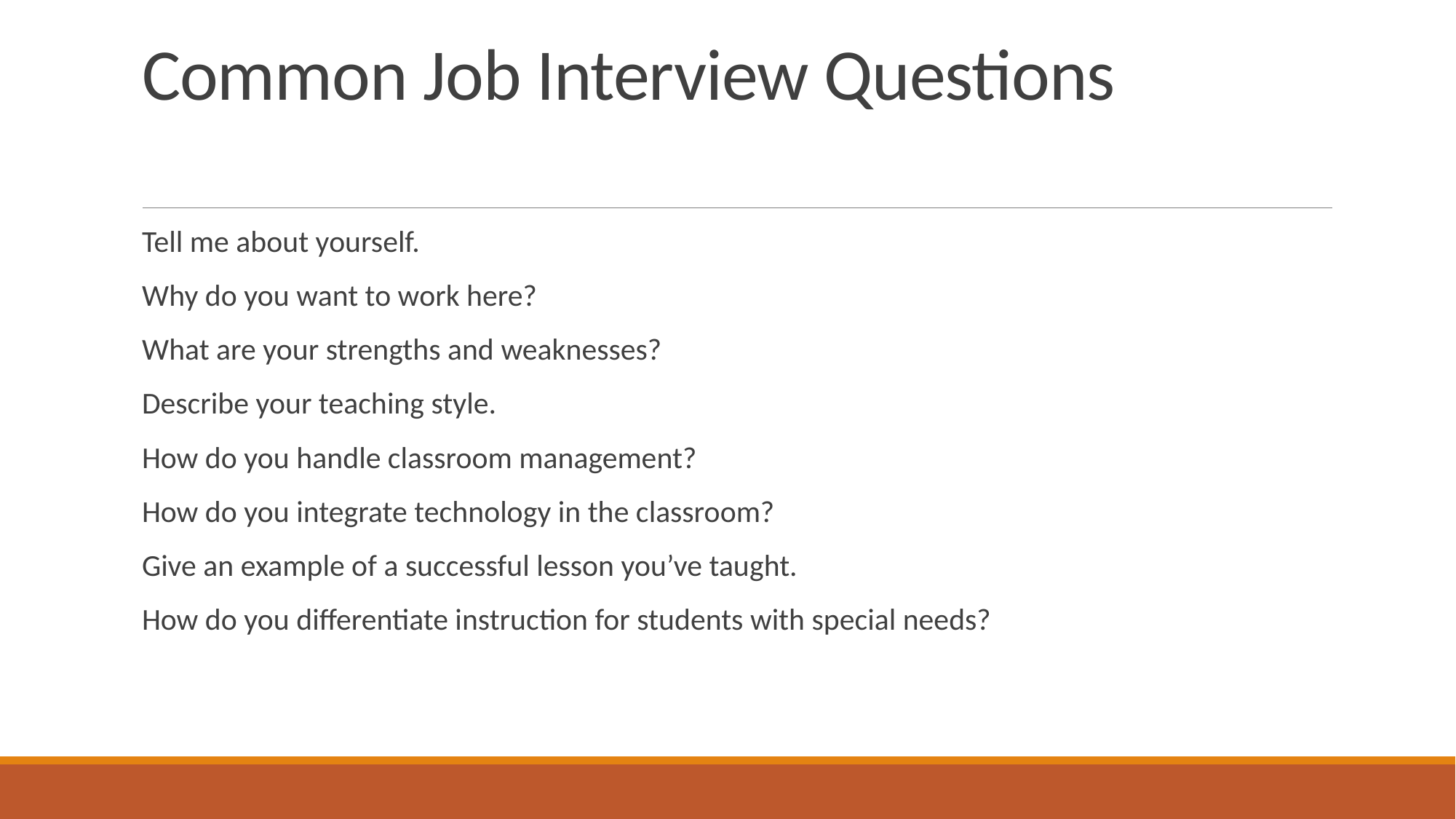

# Common Job Interview Questions
Tell me about yourself.
Why do you want to work here?
What are your strengths and weaknesses?
Describe your teaching style.
How do you handle classroom management?
How do you integrate technology in the classroom?
Give an example of a successful lesson you’ve taught.
How do you differentiate instruction for students with special needs?